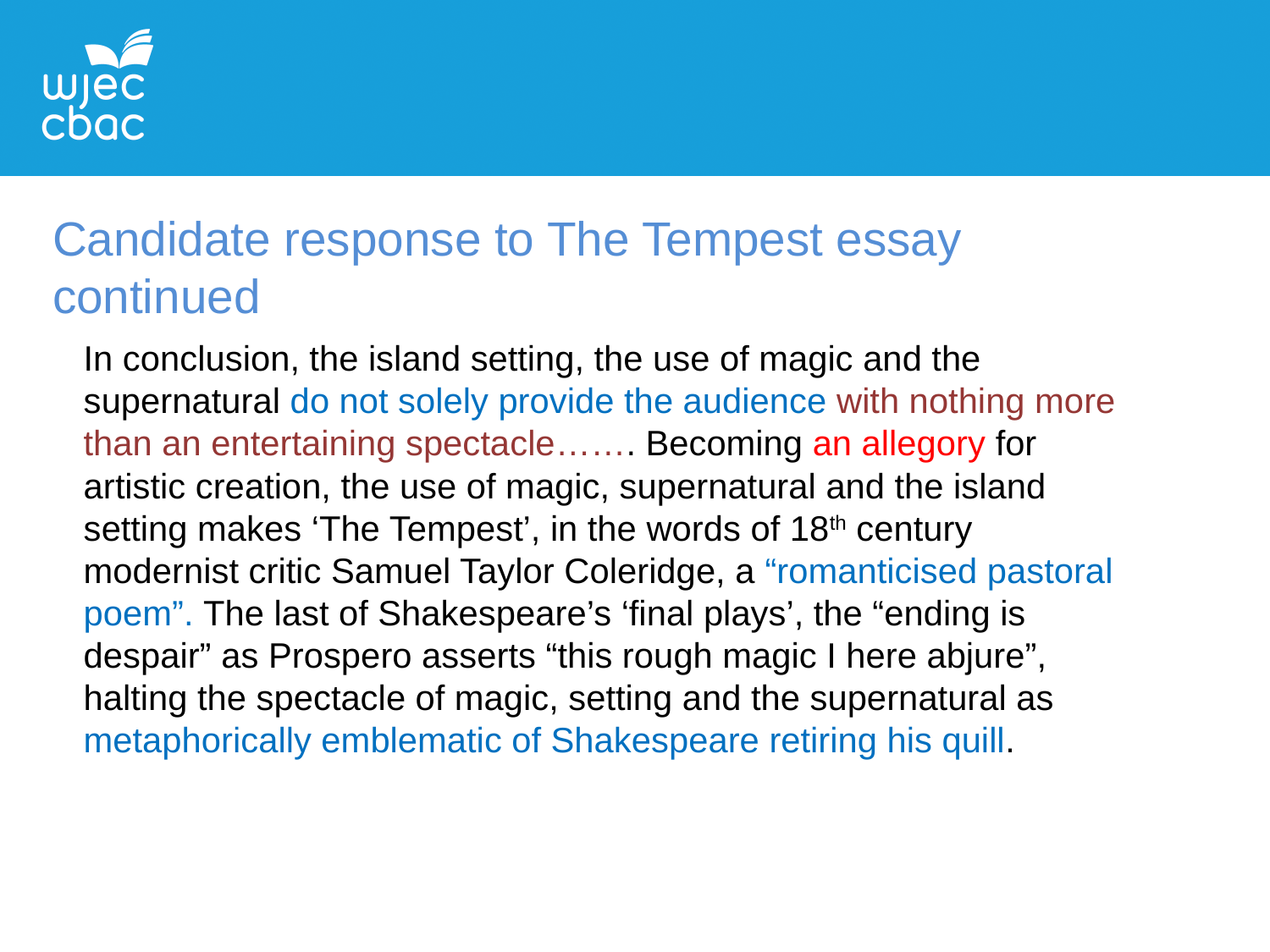

Candidate response to The Tempest essay continued
In conclusion, the island setting, the use of magic and the supernatural do not solely provide the audience with nothing more than an entertaining spectacle……. Becoming an allegory for artistic creation, the use of magic, supernatural and the island setting makes ‘The Tempest’, in the words of 18th century modernist critic Samuel Taylor Coleridge, a “romanticised pastoral poem”. The last of Shakespeare’s ‘final plays’, the “ending is despair” as Prospero asserts “this rough magic I here abjure”, halting the spectacle of magic, setting and the supernatural as metaphorically emblematic of Shakespeare retiring his quill.